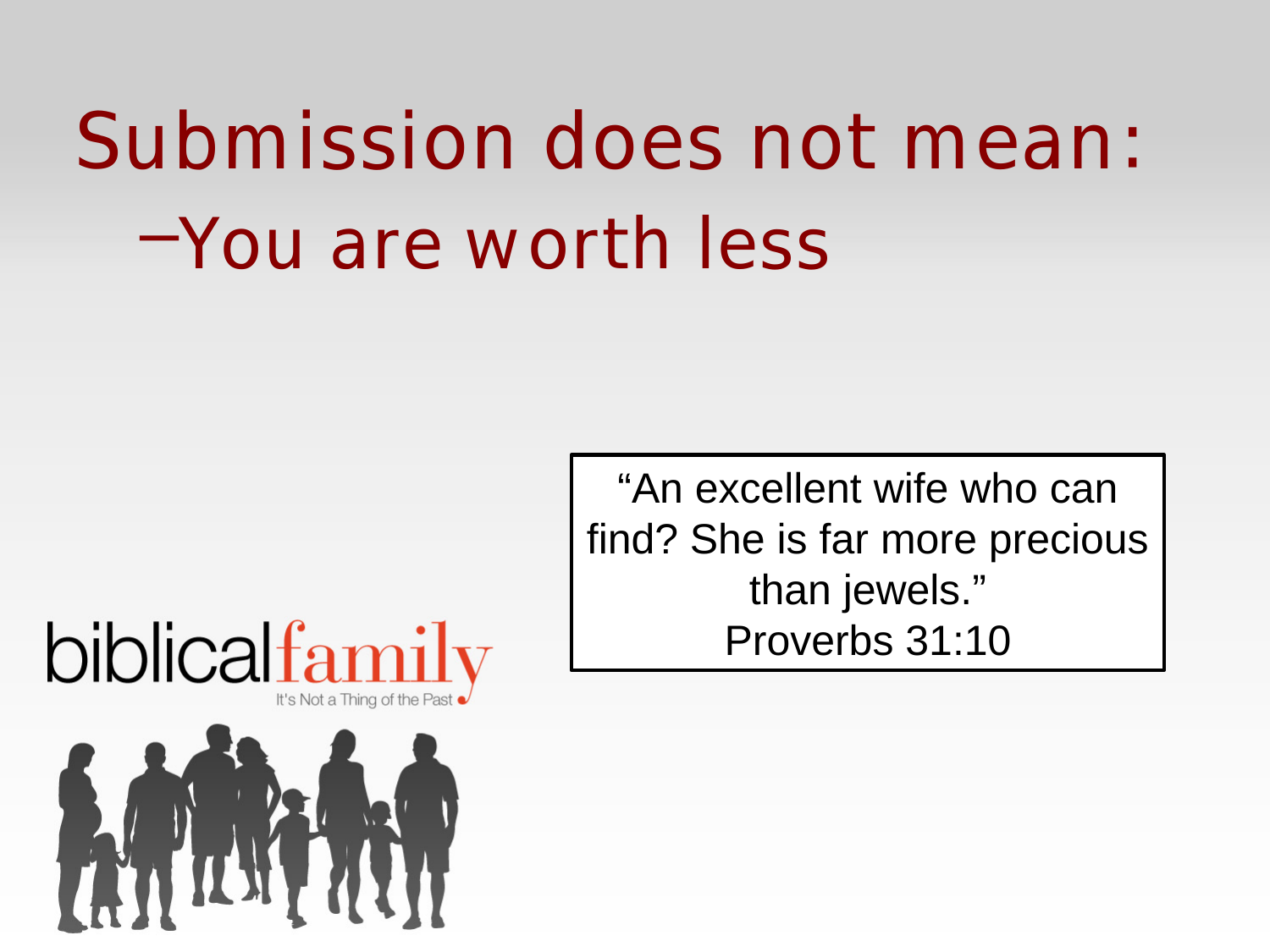

Submission does not mean:
You are worth less

“An excellent wife who can find? She is far more precious than jewels.”
Proverbs 31:10